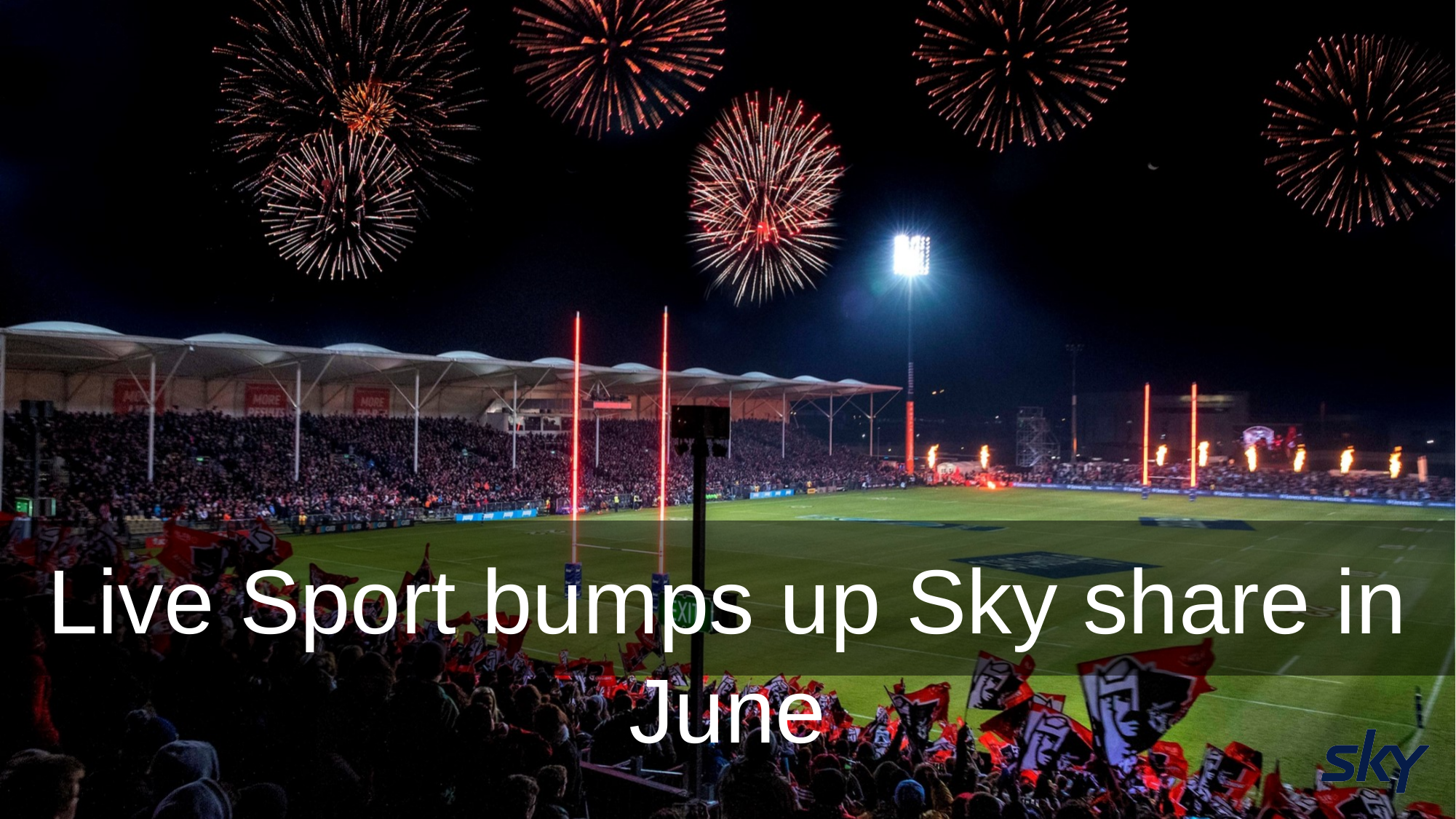

Live Sport bumps up Sky share in June